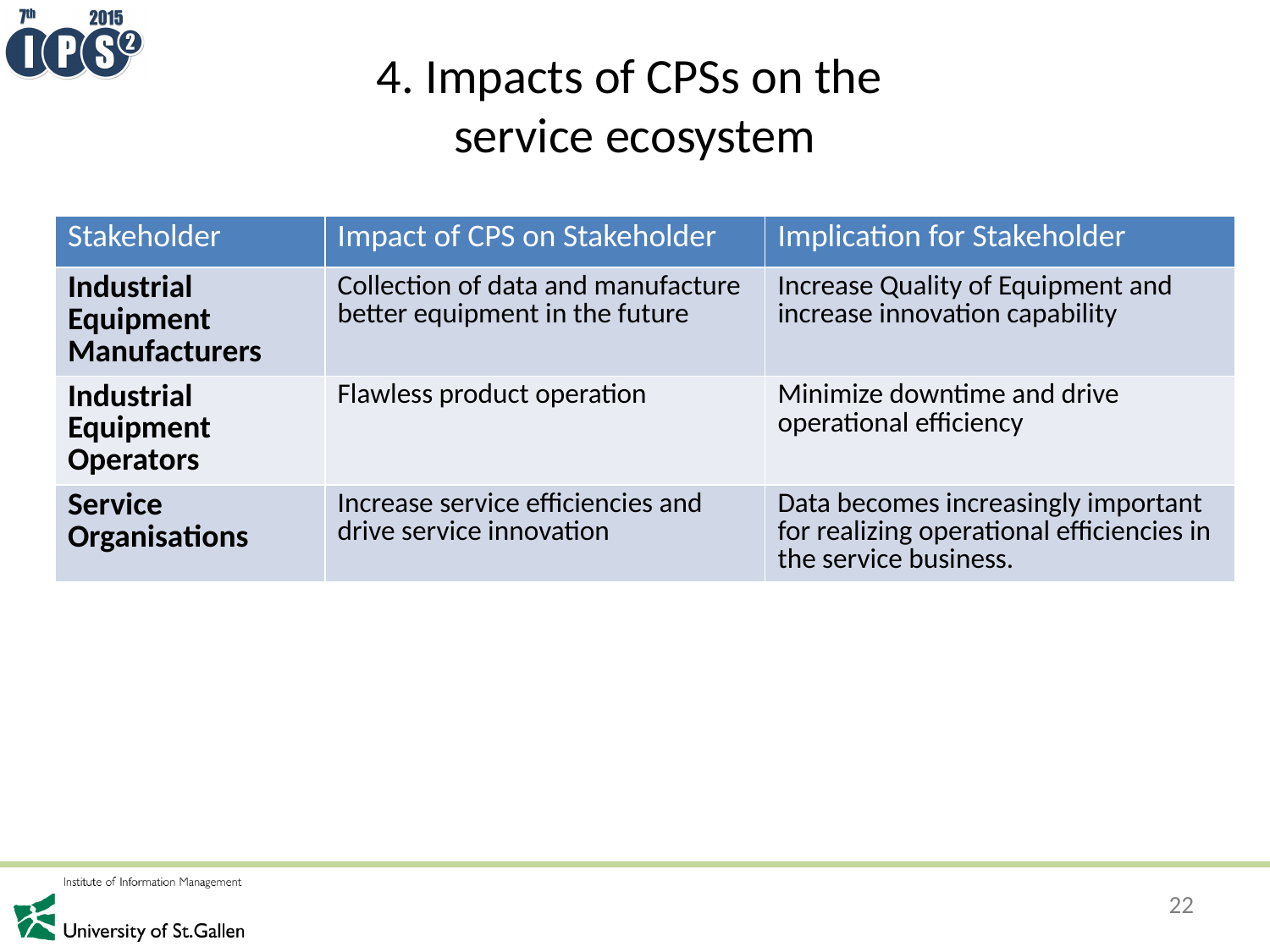

# 4. Impacts of CPSs on the service ecosystem
| Stakeholder | Impact of CPS on Stakeholder | Implication for Stakeholder |
| --- | --- | --- |
| Industrial Equipment Manufacturers | Collection of data and manufacture better equipment in the future | Increase Quality of Equipment and increase innovation capability |
| Industrial Equipment Operators | Flawless product operation | Minimize downtime and drive operational efficiency |
| Service Organisations | Increase service efficiencies and drive service innovation | Data becomes increasingly important for realizing operational efficiencies in the service business. |
22